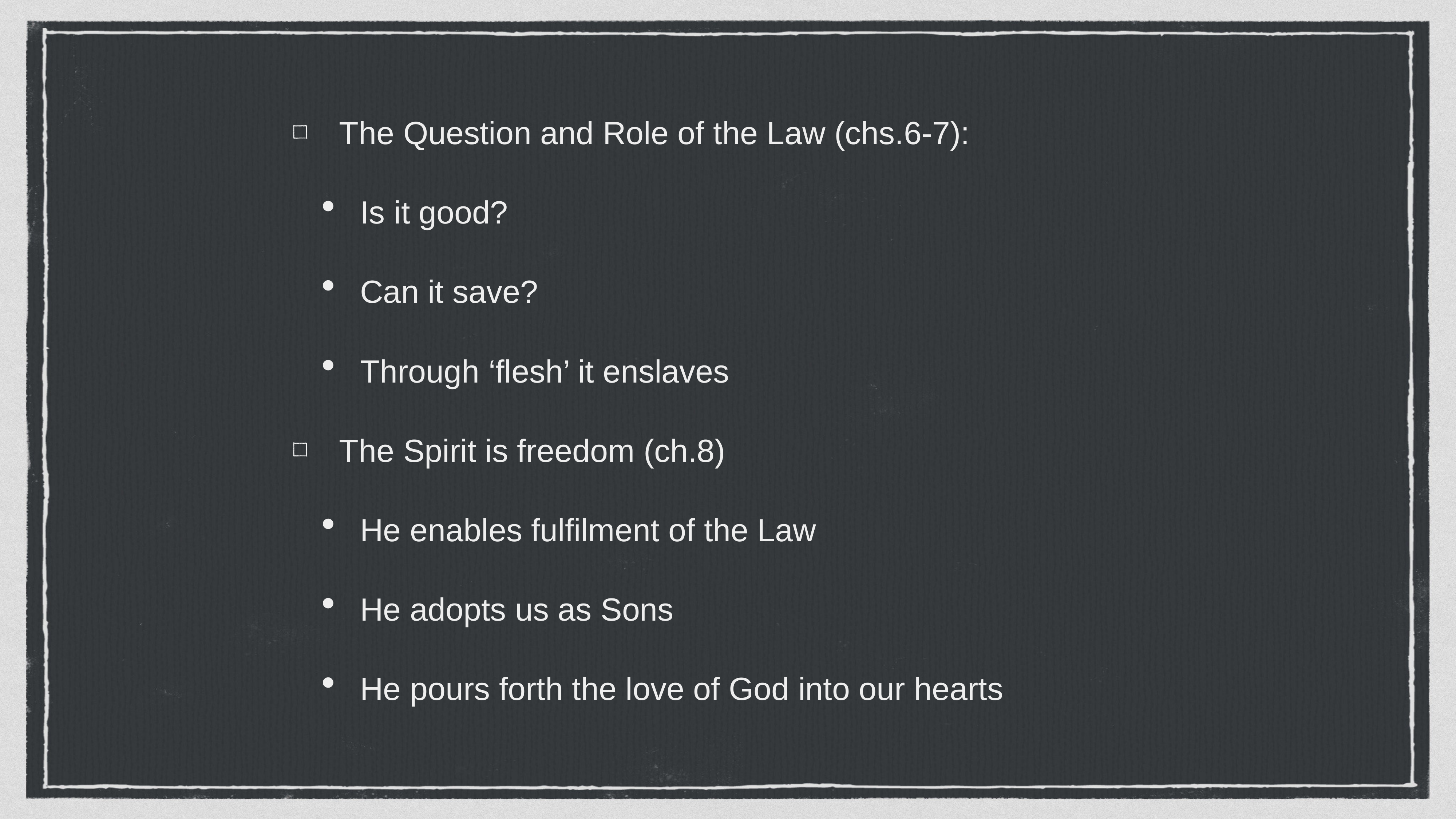

The Question and Role of the Law (chs.6-7):
Is it good?
Can it save?
Through ‘flesh’ it enslaves
The Spirit is freedom (ch.8)
He enables fulfilment of the Law
He adopts us as Sons
He pours forth the love of God into our hearts